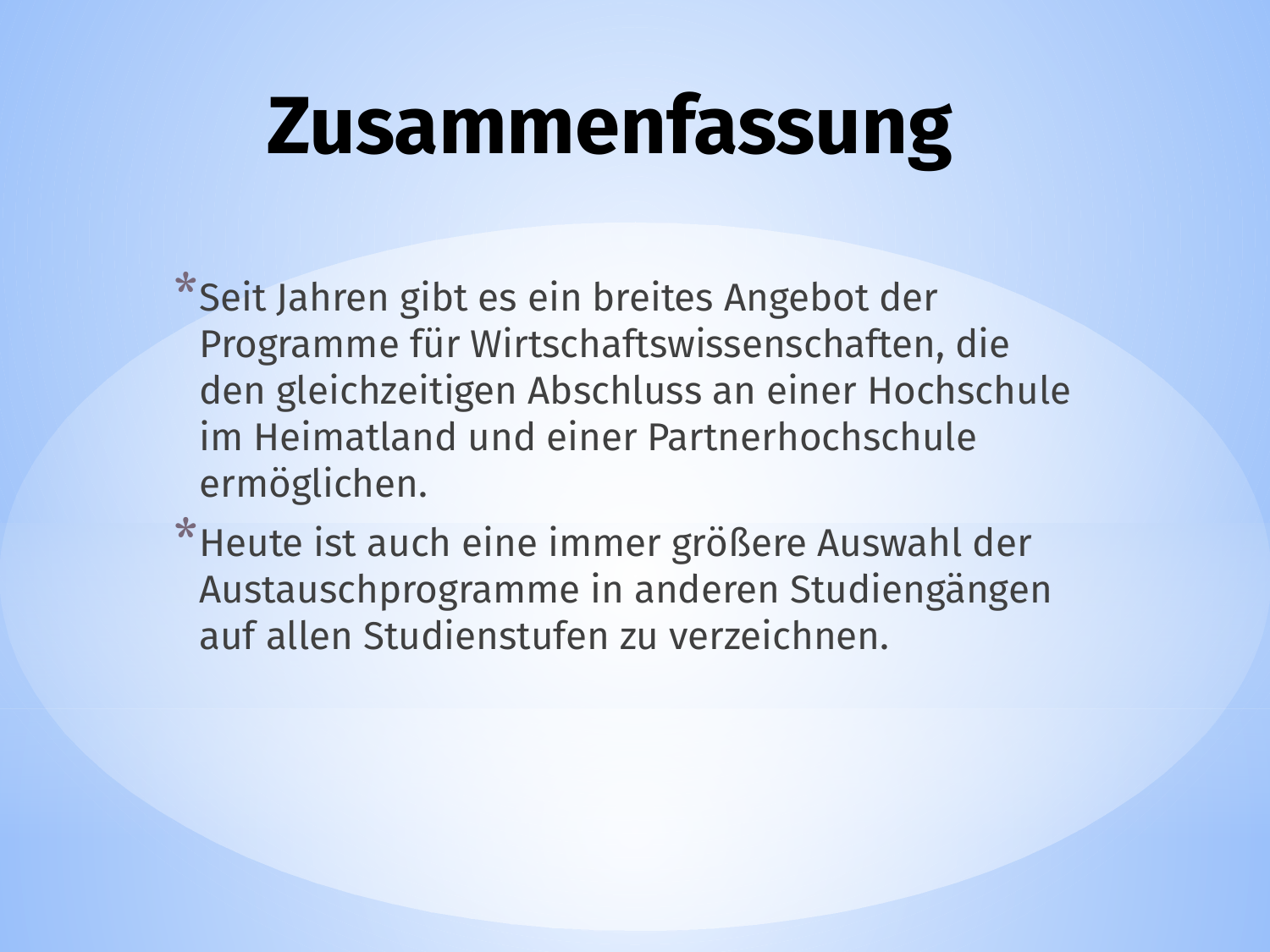

# Zusammenfassung
Seit Jahren gibt es ein breites Angebot der Programme für Wirtschaftswissenschaften, die den gleichzeitigen Abschluss an einer Hochschule im Heimatland und einer Partnerhochschule ermöglichen.
Heute ist auch eine immer größere Auswahl der Austauschprogramme in anderen Studiengängen auf allen Studienstufen zu verzeichnen.